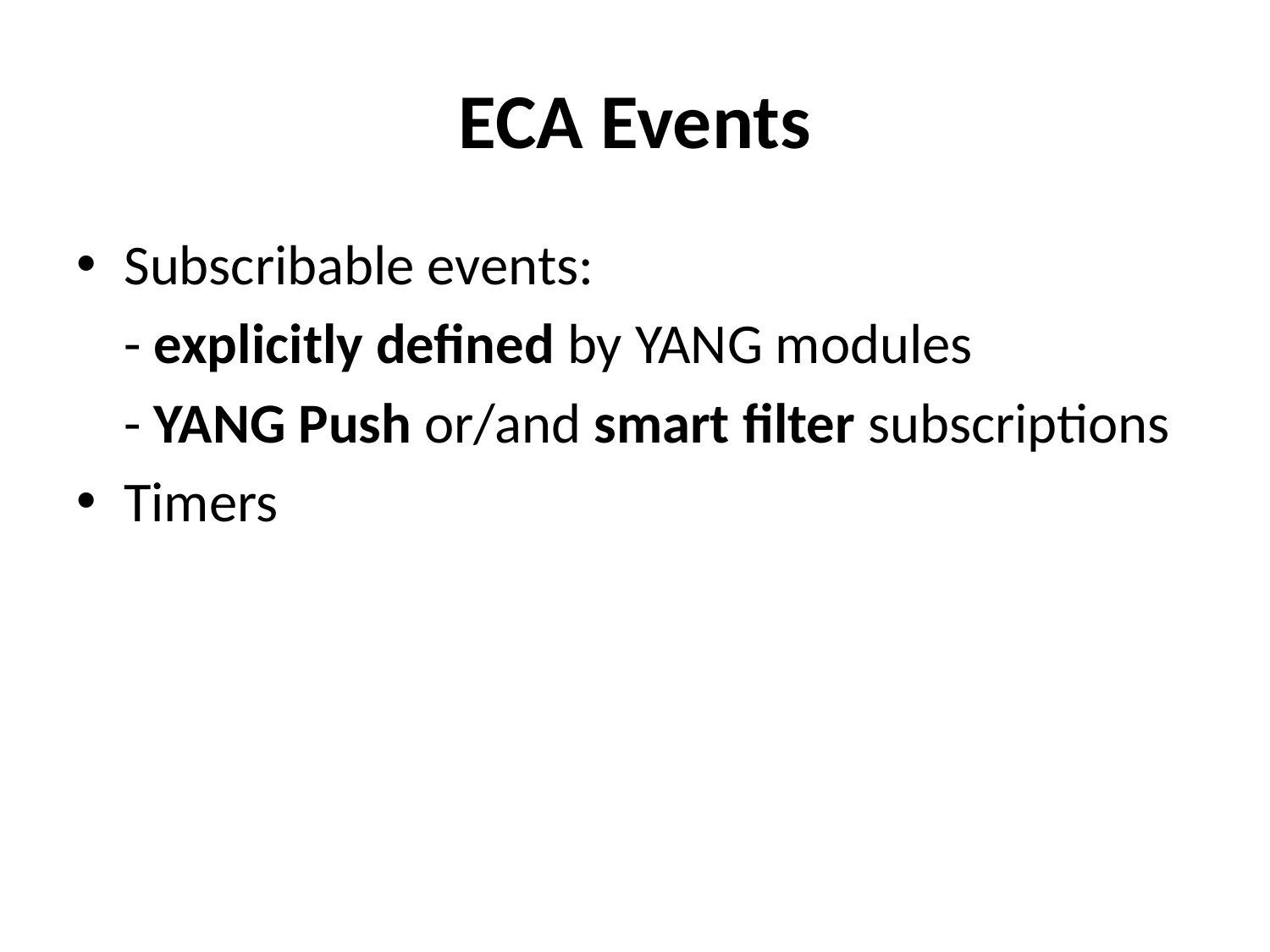

# ECA Events
Subscribable events:
	- explicitly defined by YANG modules
	- YANG Push or/and smart filter subscriptions
Timers